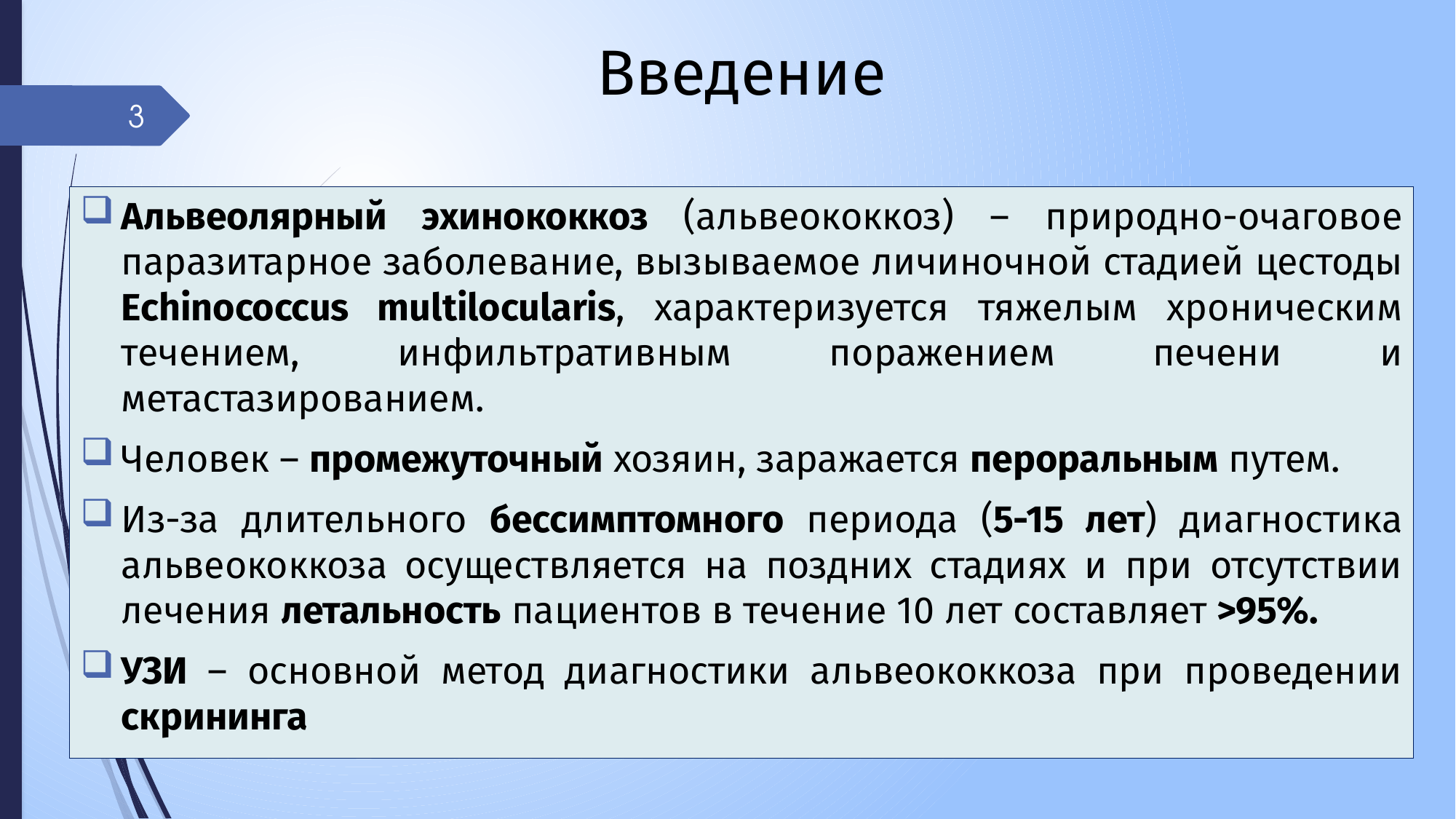

# Введение
3
Альвеолярный эхинококкоз (альвеококкоз) – природно-очаговое паразитарное заболевание, вызываемое личиночной стадией цестоды Echinococcus multilocularis, характеризуется тяжелым хроническим течением, инфильтративным поражением печени и метастазированием.
Человек – промежуточный хозяин, заражается пероральным путем.
Из-за длительного бессимптомного периода (5-15 лет) диагностика альвеококкоза осуществляется на поздних стадиях и при отсутствии лечения летальность пациентов в течение 10 лет составляет >95%.
УЗИ – основной метод диагностики альвеококкоза при проведении скрининга